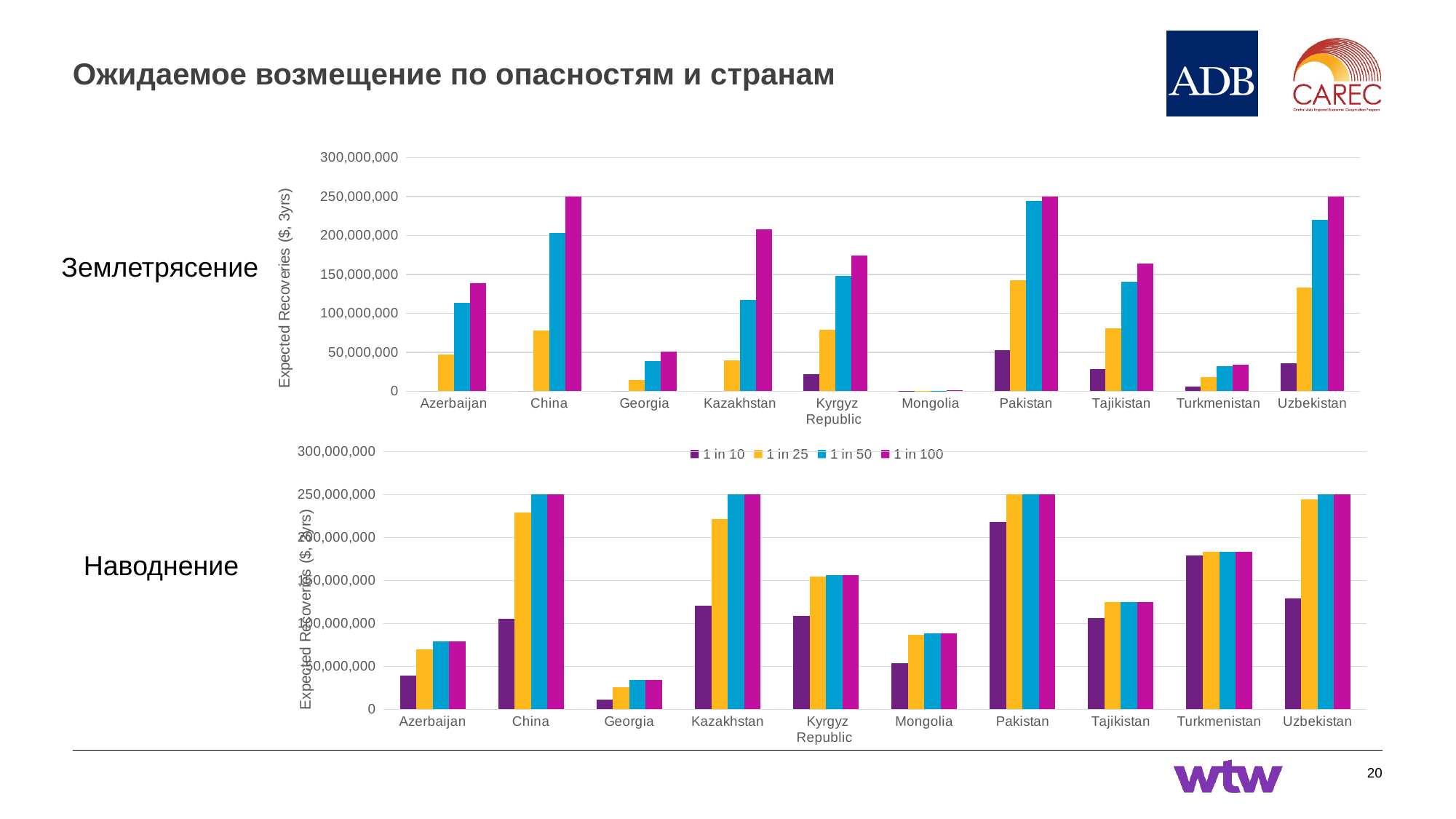

# Ожидаемое возмещение по опасностям и странам

### Chart

| Category | 1 in 10 | 1 in 25 | 1 in 50 | 1 in 100 |
|---|---|---|---|---|
|  Azerbaijan  | 0.0 | 46698436.752210535 | 113313856.9580124 | 139000000.0 |
|  China  | 0.0 | 77666245.79406407 | 203529084.4647045 | 250000000.0 |
|  Georgia  | 0.0 | 14242241.45830335 | 38924962.516691186 | 51000000.0 |
|  Kazakhstan  | 0.0 | 39399534.34972341 | 117686755.09291866 | 208000000.0 |
|  Kyrgyz Republic  | 21899134.725078836 | 78903559.69083822 | 148350215.80679417 | 174000000.0 |
|  Mongolia  | 128505.48694066536 | 441115.2094774507 | 824902.4562503645 | 1000000.0 |
|  Pakistan  | 52441881.83421125 | 142949737.66110542 | 244661148.83919275 | 250000000.0 |
|  Tajikistan  | 28455252.54348516 | 81079828.16906527 | 140276733.90300134 | 164000000.0 |
|  Turkmenistan  | 6282981.571564933 | 17811457.542278435 | 31854459.02480267 | 34000000.0 |
|  Uzbekistan  | 35499638.780417204 | 132770743.73312423 | 220026113.44114882 | 250000000.0 |
Землетрясение

### Chart

| Category | 1 in 10 | 1 in 25 | 1 in 50 | 1 in 100 |
|---|---|---|---|---|
|  Azerbaijan  | 38882576.54478178 | 69780102.45886211 | 79000000.0 | 79000000.0 |
|  China  | 105052741.30291872 | 228941385.07446656 | 250000000.0 | 250000000.0 |
|  Georgia  | 11558275.99181349 | 25385246.549216267 | 34000000.0 | 34000000.0 |
|  Kazakhstan  | 120601097.81075892 | 221629758.2916419 | 250000000.0 | 250000000.0 |
|  Kyrgyz Republic  | 108697153.31385034 | 154160619.2391449 | 156000000.0 | 156000000.0 |
|  Mongolia  | 53767629.93946269 | 87036266.37124914 | 88000000.0 | 88000000.0 |
|  Pakistan  | 218019665.02681452 | 250000000.0 | 250000000.0 | 250000000.0 |
|  Tajikistan  | 106040177.92653012 | 125000000.0 | 125000000.0 | 125000000.0 |
|  Turkmenistan  | 179062813.3241021 | 183000000.0 | 183000000.0 | 183000000.0 |
|  Uzbekistan  | 129047066.33439858 | 244386221.51119882 | 250000000.0 | 250000000.0 |
Наводнение
20